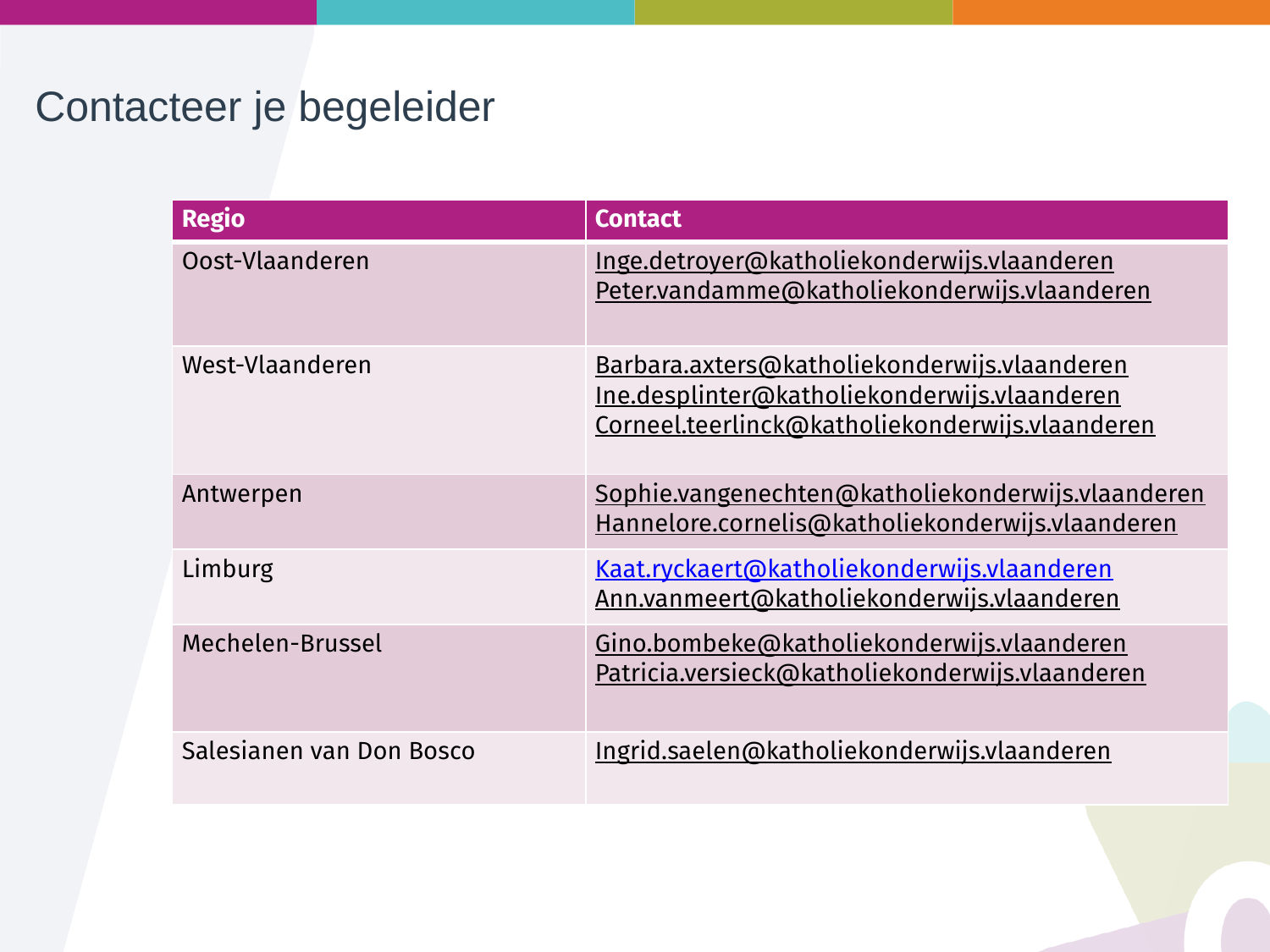

# Contacteer je begeleider
| Regio | Contact |
| --- | --- |
| Oost-Vlaanderen | Inge.detroyer@katholiekonderwijs.vlaanderen Peter.vandamme@katholiekonderwijs.vlaanderen |
| West-Vlaanderen | Barbara.axters@katholiekonderwijs.vlaanderen Ine.desplinter@katholiekonderwijs.vlaanderen Corneel.teerlinck@katholiekonderwijs.vlaanderen |
| Antwerpen | Sophie.vangenechten@katholiekonderwijs.vlaanderen Hannelore.cornelis@katholiekonderwijs.vlaanderen |
| Limburg | Kaat.ryckaert@katholiekonderwijs.vlaanderen Ann.vanmeert@katholiekonderwijs.vlaanderen |
| Mechelen-Brussel | Gino.bombeke@katholiekonderwijs.vlaanderen Patricia.versieck@katholiekonderwijs.vlaanderen |
| Salesianen van Don Bosco | Ingrid.saelen@katholiekonderwijs.vlaanderen |